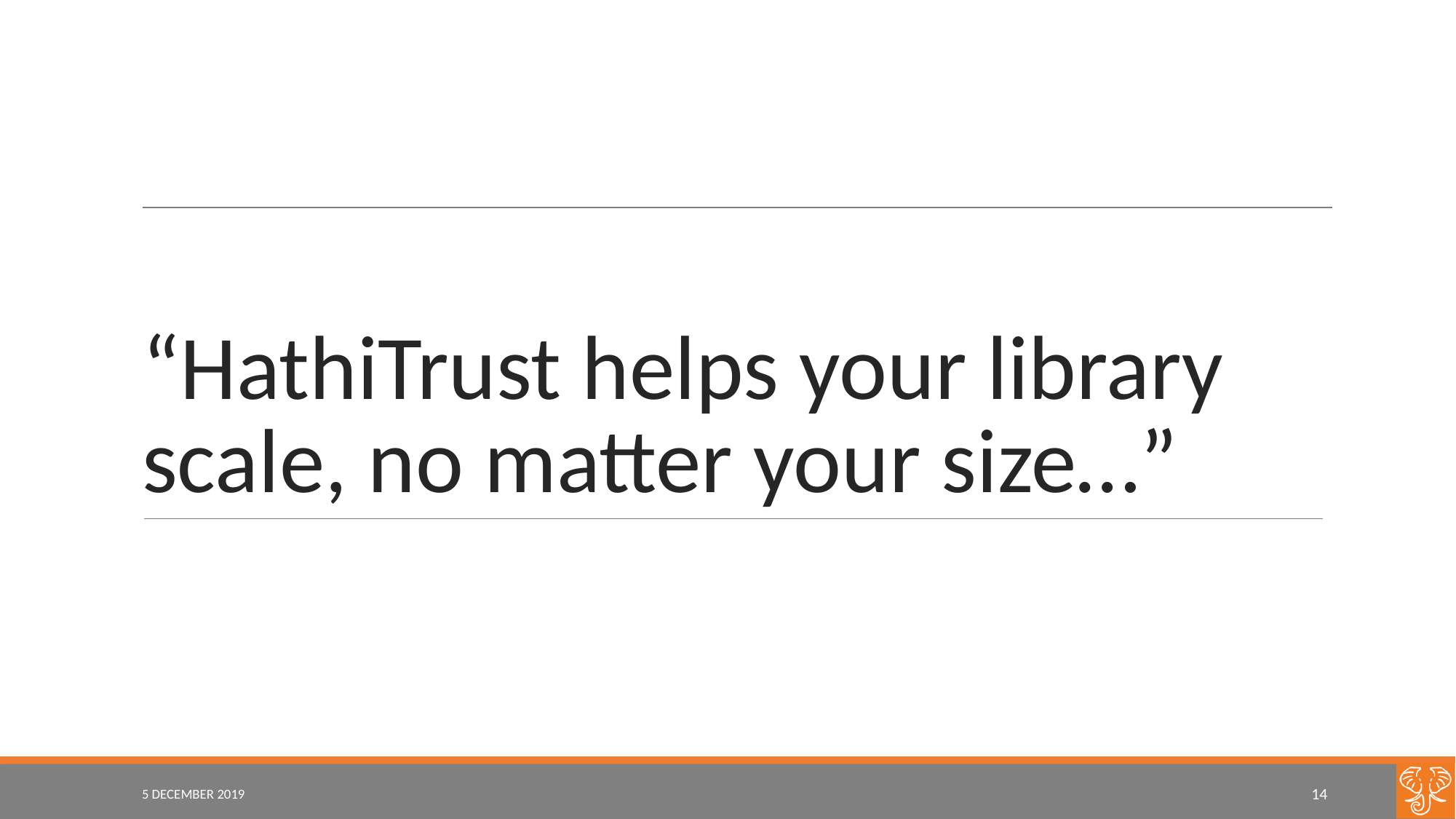

# “HathiTrust helps your library scale, no matter your size…”

5 DECEMBER 2019
14